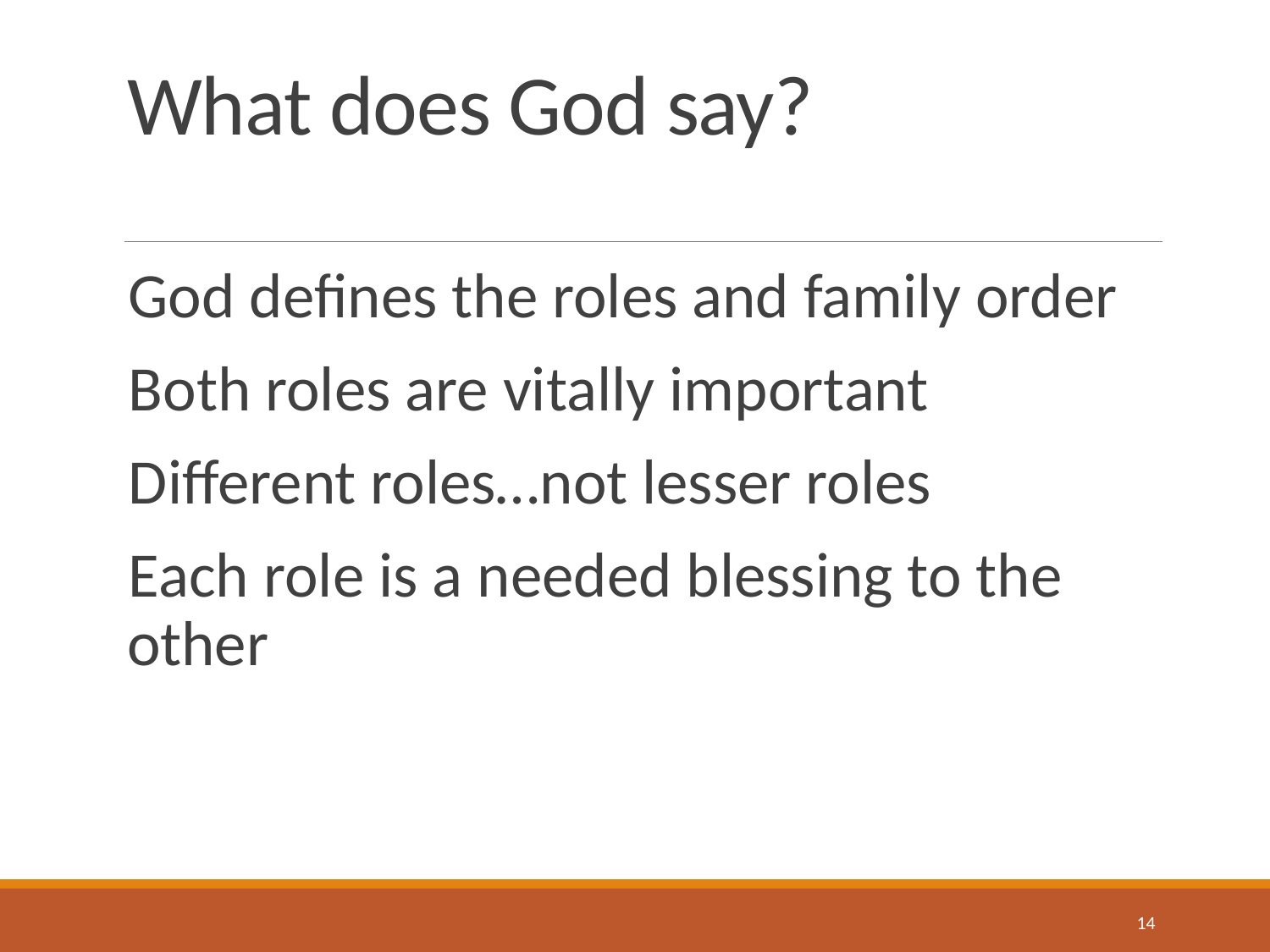

# What does God say?
God defines the roles and family order
Both roles are vitally important
Different roles…not lesser roles
Each role is a needed blessing to the other
14